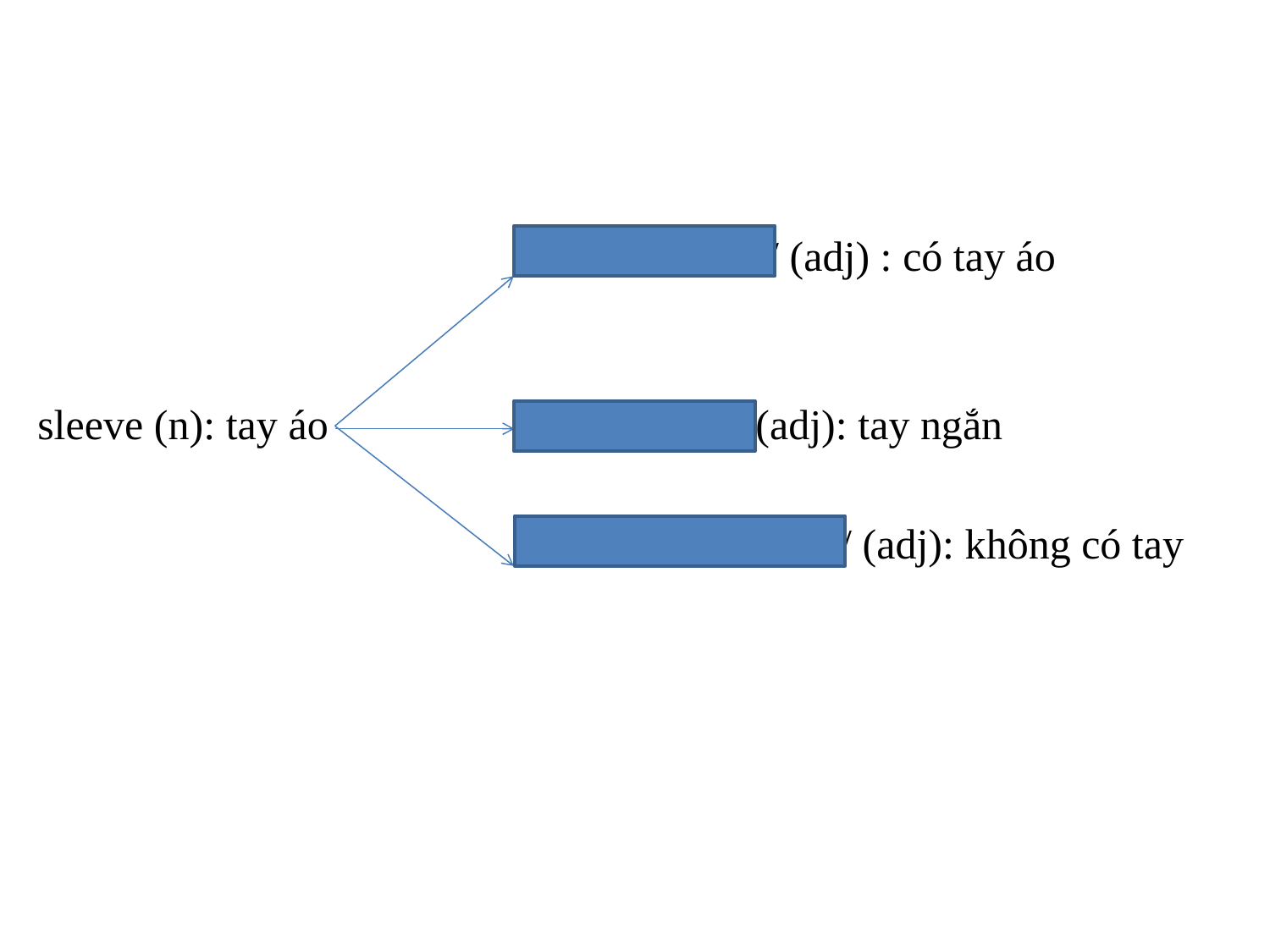

sleeved /sliːvd/ (adj) : có tay áo

sleeve (n): tay áo                  short-sleeved (adj): tay ngắn

                                             sleeveless /ˈsliːvləs/ (adj): không có tay